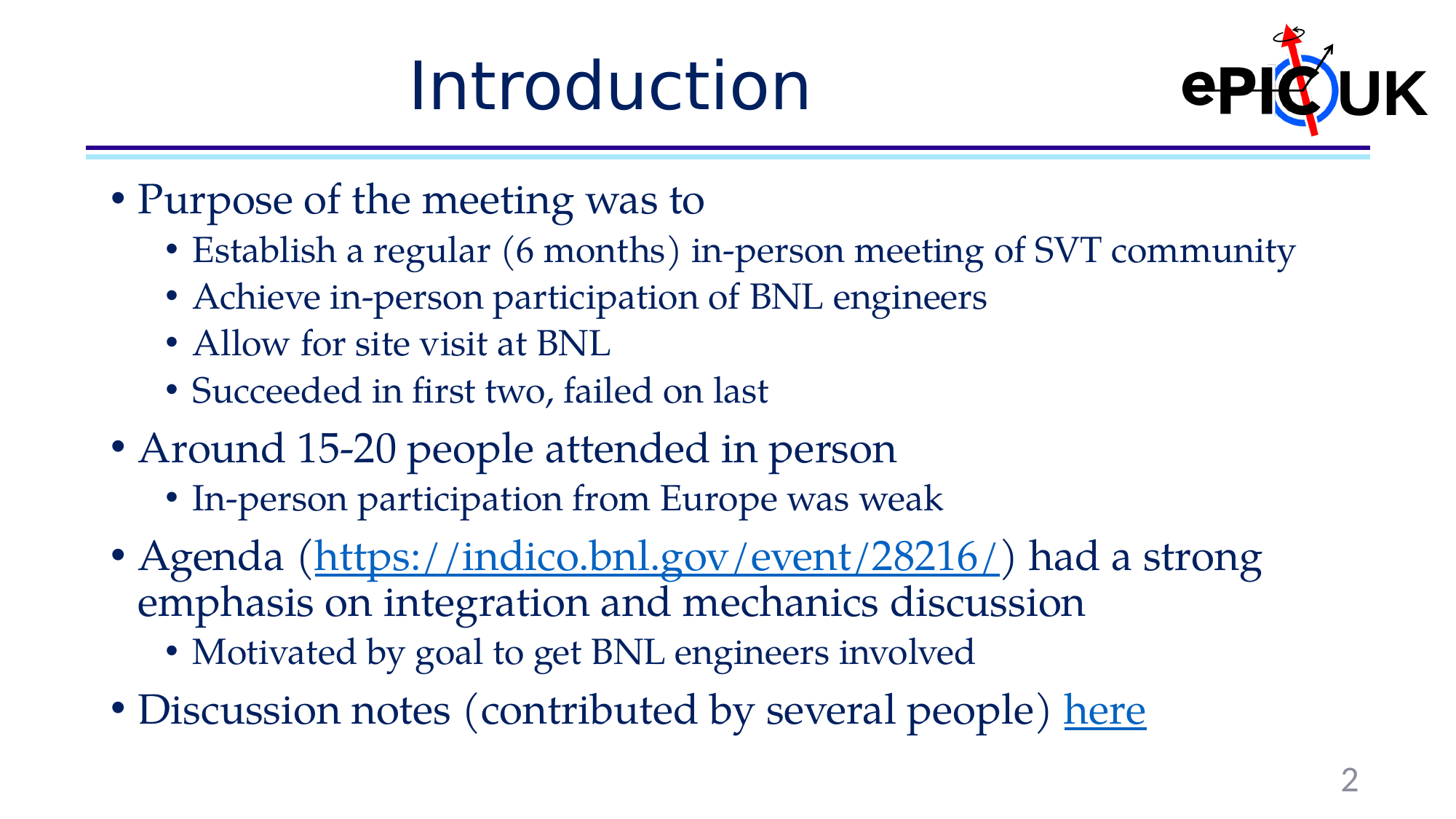

# Introduction
Purpose of the meeting was to
Establish a regular (6 months) in-person meeting of SVT community
Achieve in-person participation of BNL engineers
Allow for site visit at BNL
Succeeded in first two, failed on last
Around 15-20 people attended in person
In-person participation from Europe was weak
Agenda (https://indico.bnl.gov/event/28216/) had a strong emphasis on integration and mechanics discussion
Motivated by goal to get BNL engineers involved
Discussion notes (contributed by several people) here

2